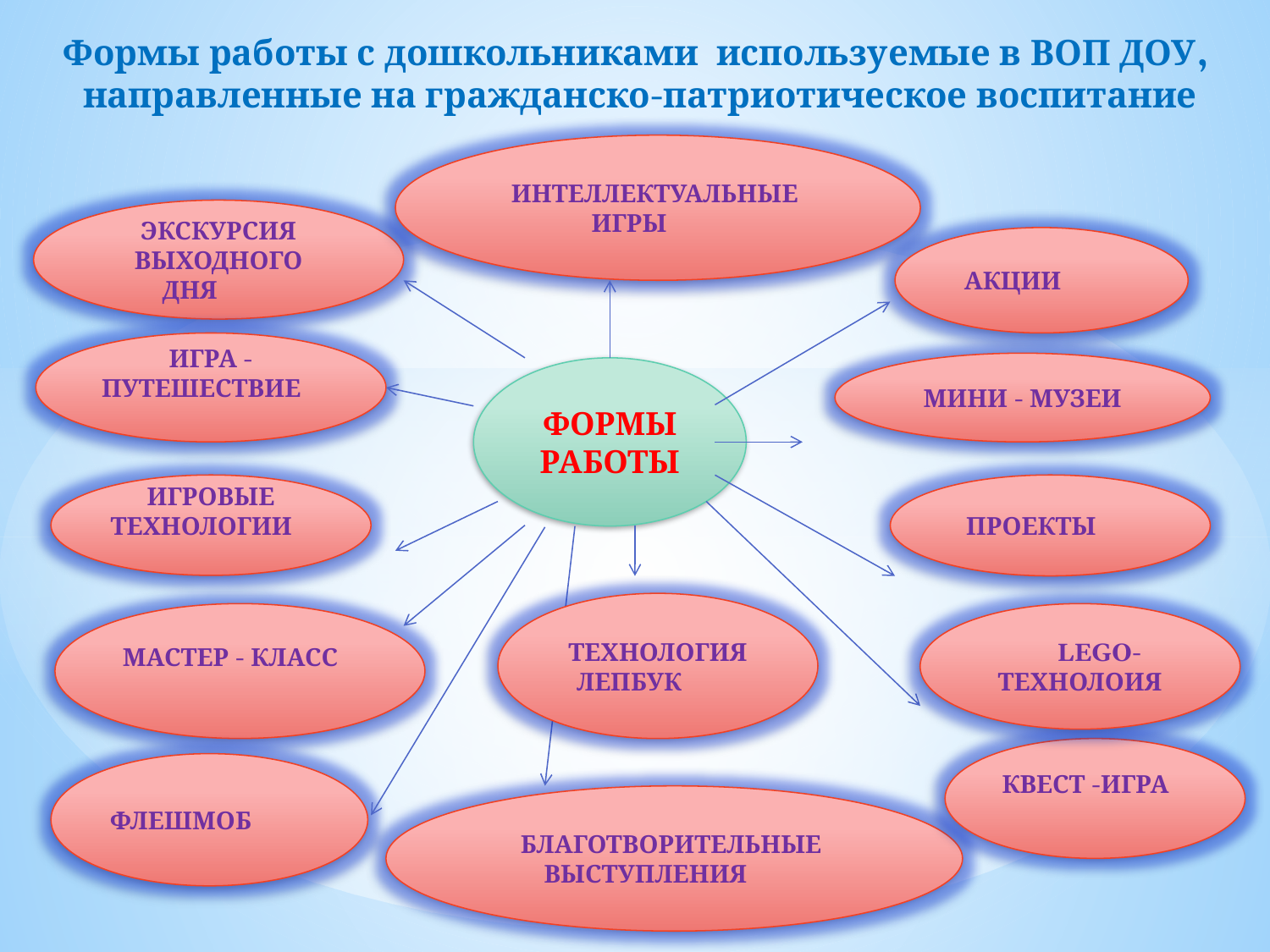

Формы работы с дошкольниками  используемые в ВОП ДОУ,
направленные на гражданско-патриотическое воспитание

ИНТЕЛЛЕКТУАЛЬНЫЕ
ИГРЫ

ЭКСКУРСИЯ
ВЫХОДНОГО
ДНЯ
АКЦИИ
ИГРА - ПУТЕШЕСТВИЕ
МИНИ - МУЗЕИ
ФОРМЫ
РАБОТЫ

ИГРОВЫЕ
ТЕХНОЛОГИИ
ПРОЕКТЫ
ТЕХНОЛОГИЯ
ЛЕПБУК
МАСТЕР - КЛАСС
      LEGO- ТЕХНОЛОИЯ
КВЕСТ -ИГРА
ФЛЕШМОБ
БЛАГОТВОРИТЕЛЬНЫЕ
ВЫСТУПЛЕНИЯ